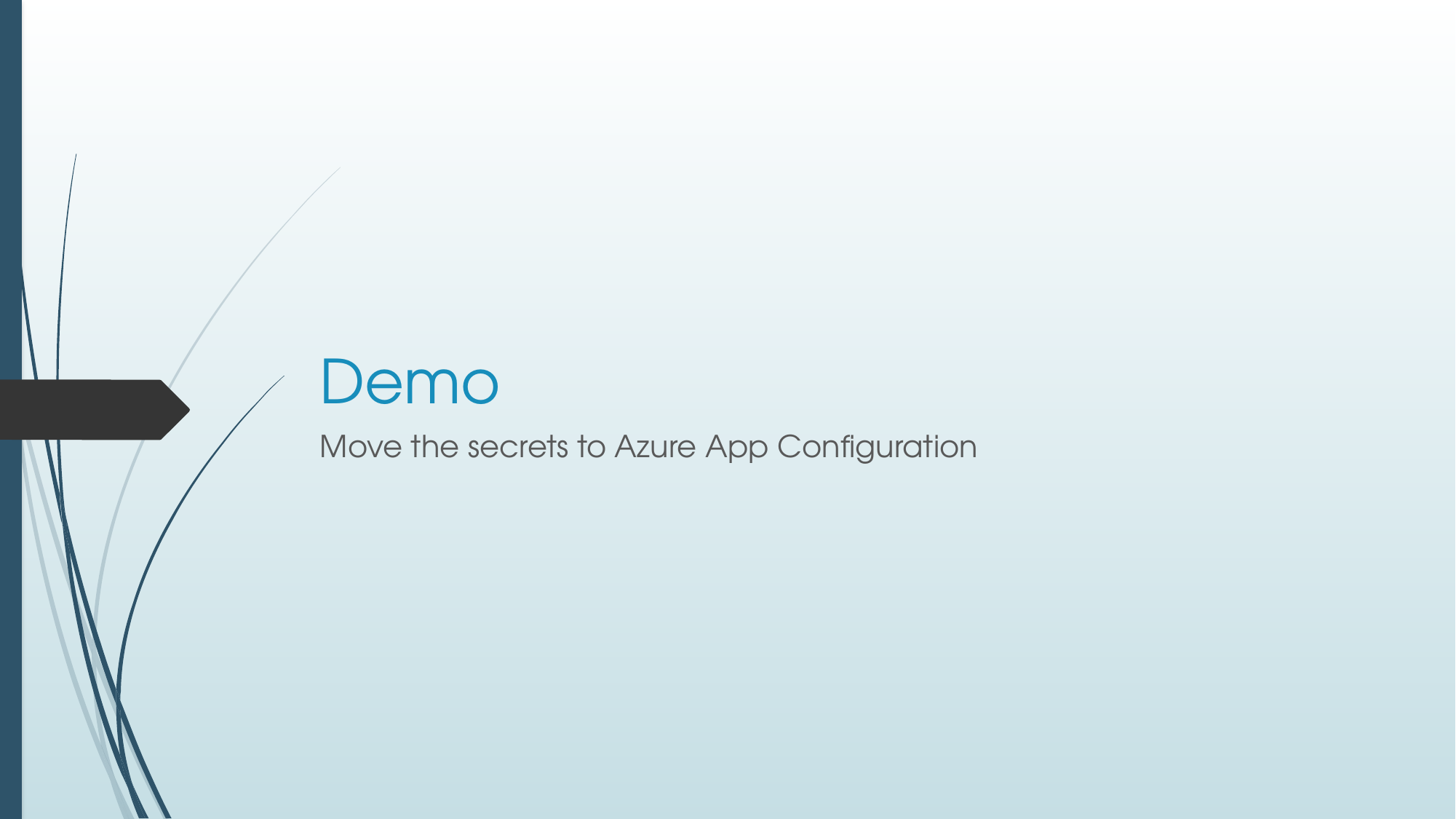

# Demo
Move the secrets to Azure App Configuration